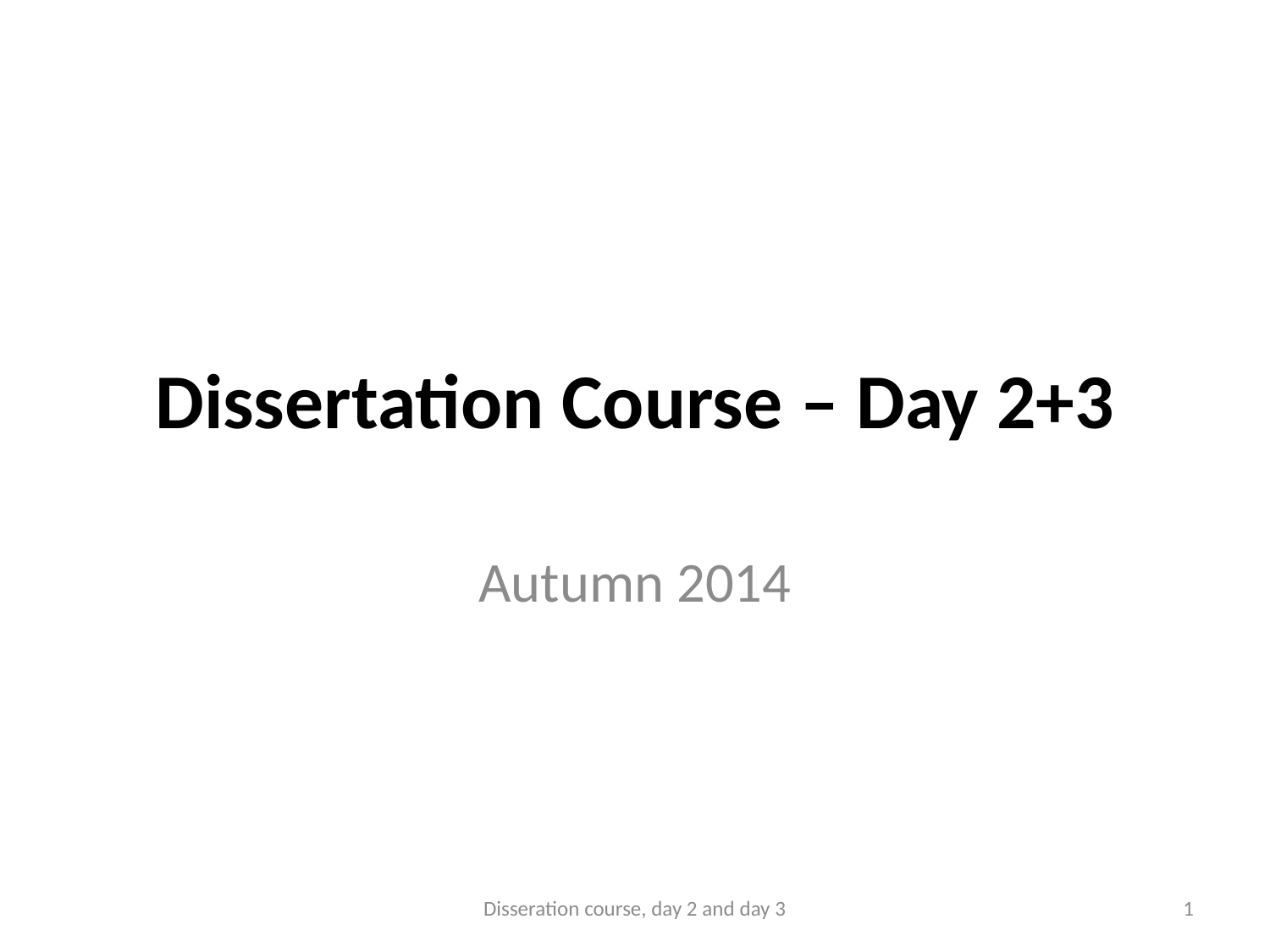

# Dissertation Course – Day 2+3
Autumn 2014
Disseration course, day 2 and day 3
1